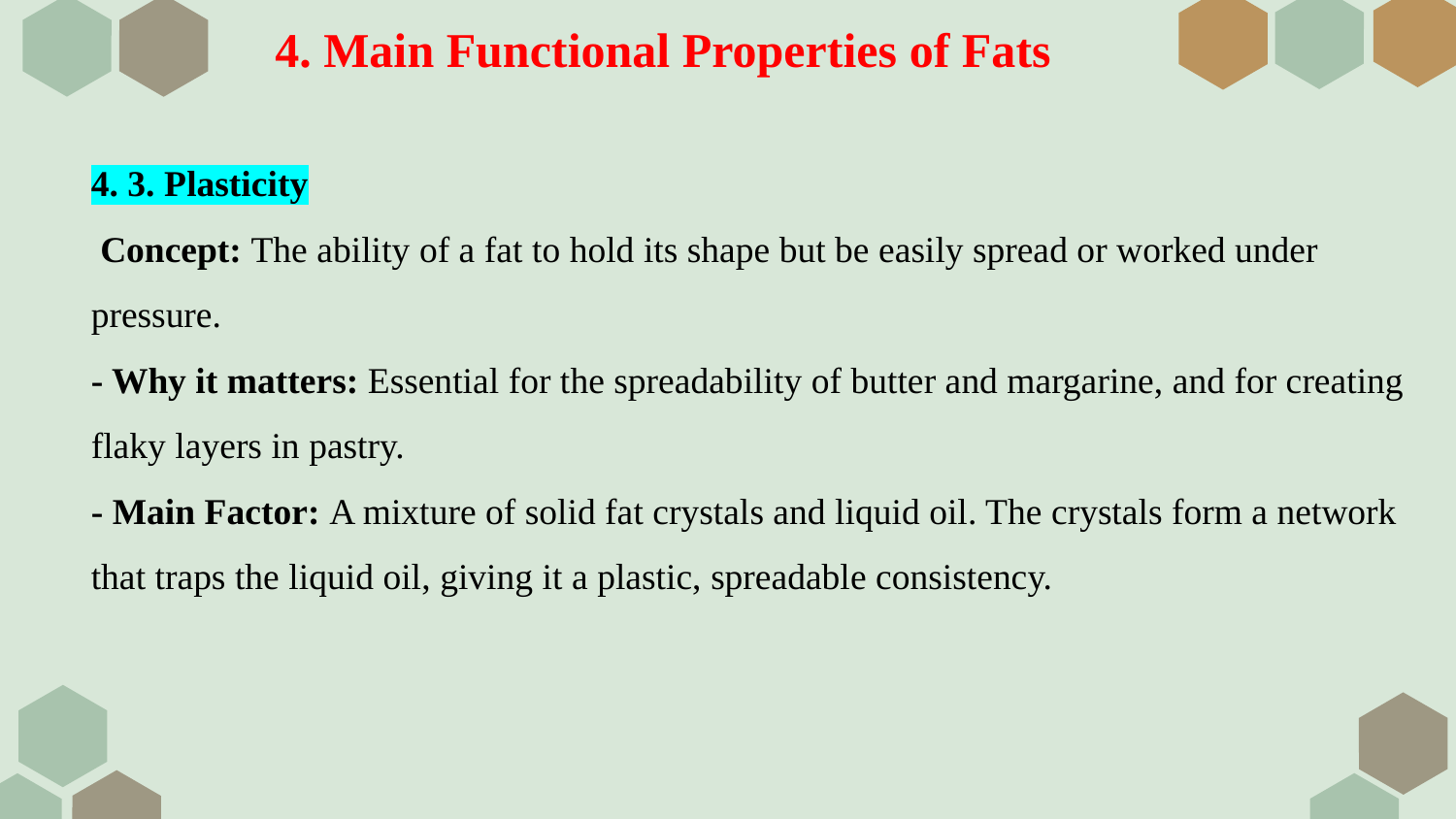

# 4. Main Functional Properties of Fats
4. 3. Plasticity
 Concept: The ability of a fat to hold its shape but be easily spread or worked under pressure.
- Why it matters: Essential for the spreadability of butter and margarine, and for creating flaky layers in pastry.
- Main Factor: A mixture of solid fat crystals and liquid oil. The crystals form a network that traps the liquid oil, giving it a plastic, spreadable consistency.